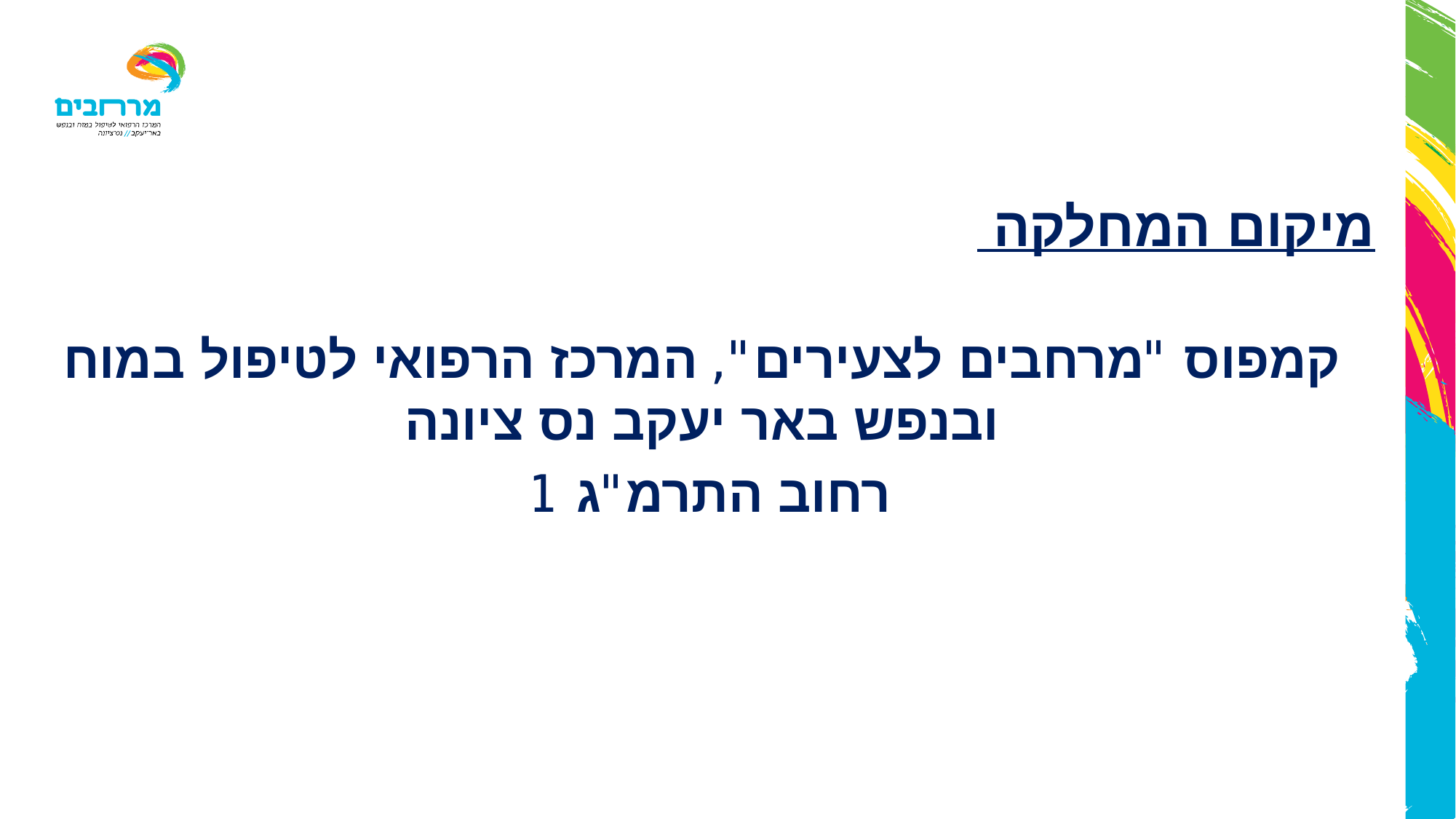

מיקום המחלקה

קמפוס "מרחבים לצעירים", המרכז הרפואי לטיפול במוח ובנפש באר יעקב נס ציונה
רחוב התרמ"ג 1